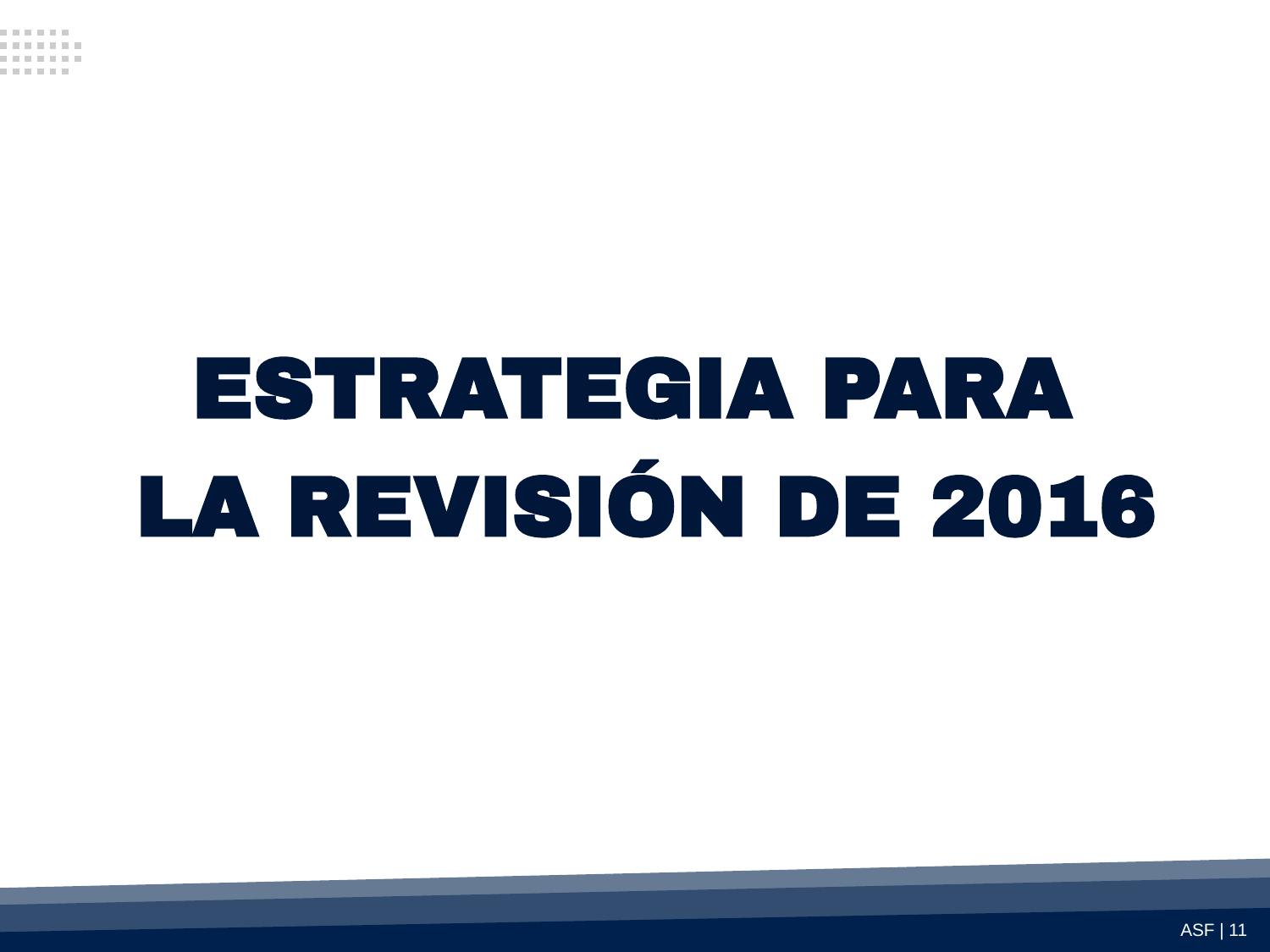

ESTRATEGIA PARA
LA REVISIÓN DE 2016
ASF | 11